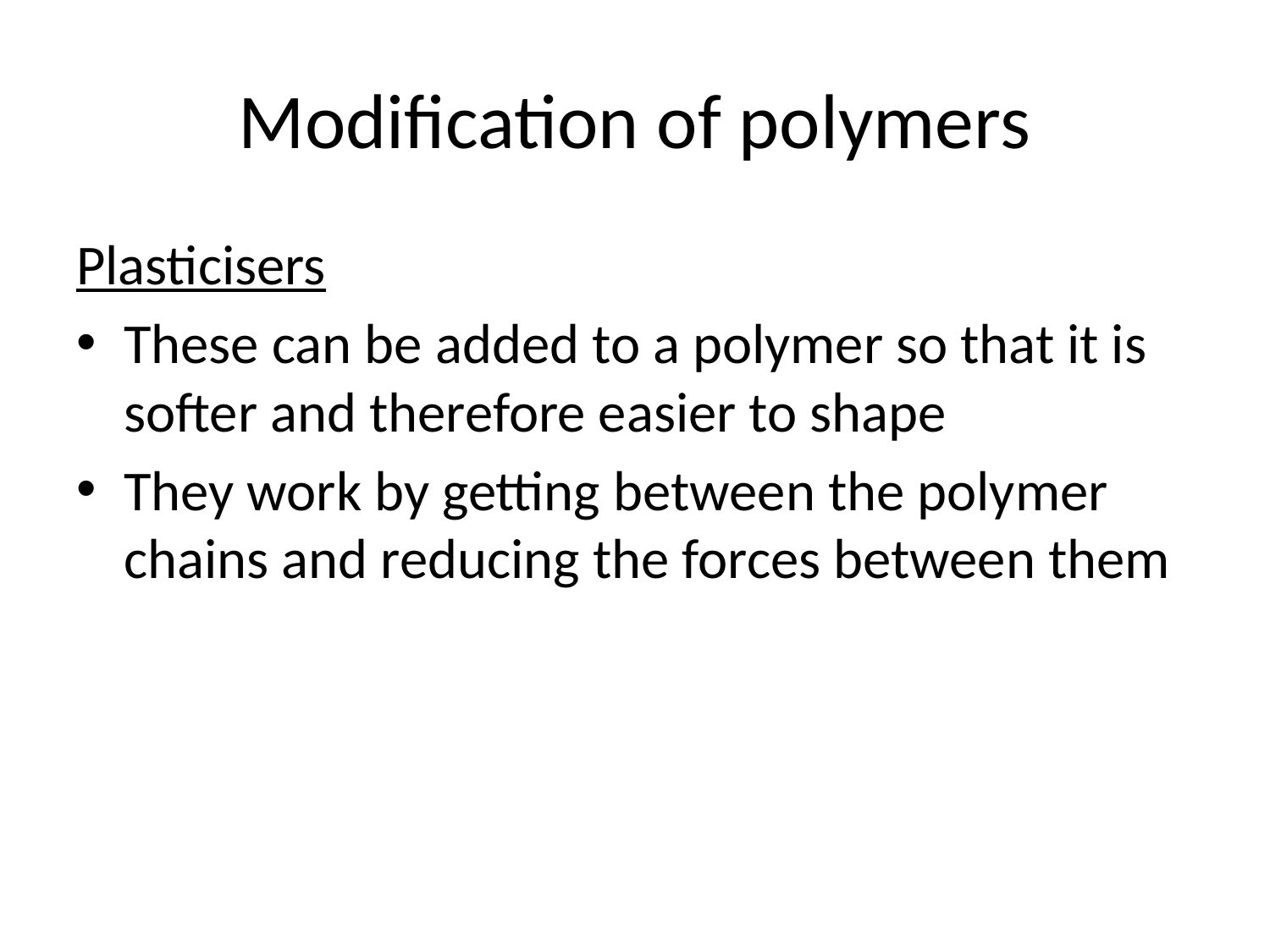

# Modification of polymers
Plasticisers
These can be added to a polymer so that it is softer and therefore easier to shape
They work by getting between the polymer chains and reducing the forces between them